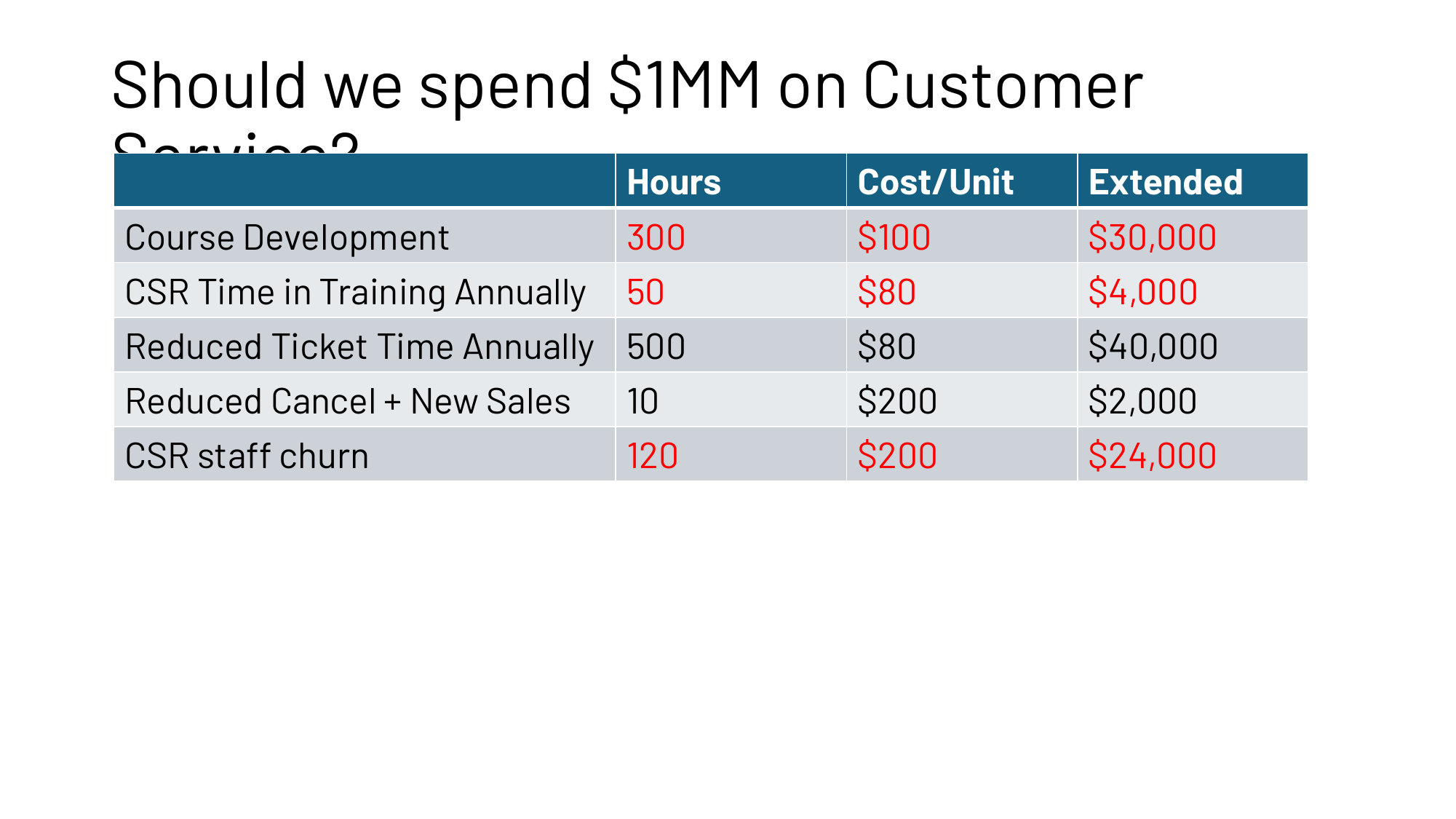

# Should we spend $1MM on Customer Service?
|  | Hours | Cost/Unit | Extended |
| --- | --- | --- | --- |
| Course Development | 300 | $100 | $30,000 |
| CSR Time in Training Annually | 50 | $80 | $4,000 |
| Reduced Ticket Time Annually | 500 | $80 | $40,000 |
| Reduced Cancel + New Sales | 10 | $200 | $2,000 |
| CSR staff churn | 120 | $200 | $24,000 |